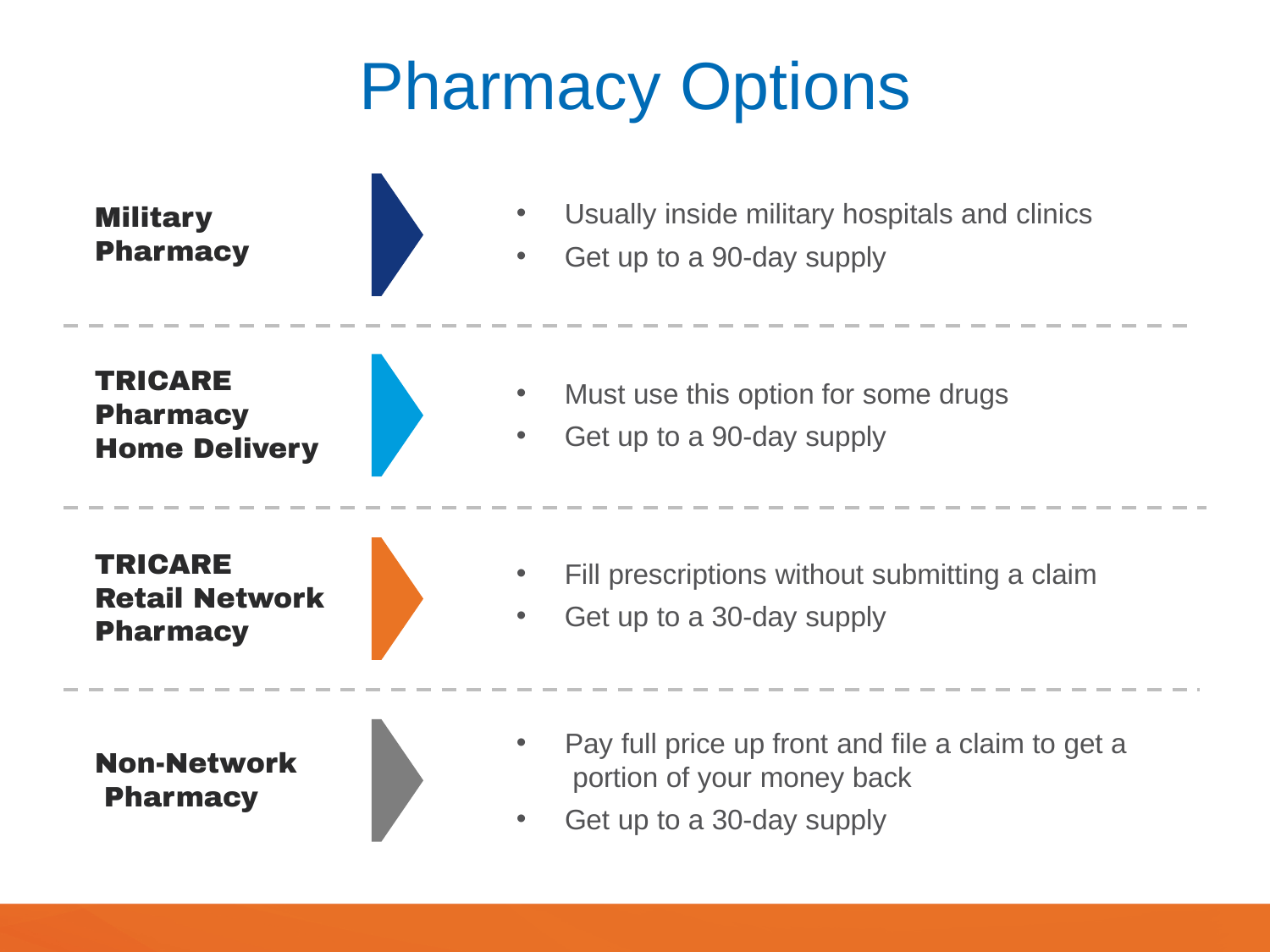

# Pharmacy Options

Usually inside military hospitals and clinics
Get up to a 90-day supply
Military  Pharmacy

TRICARE
Pharmacy
Home Delivery
Must use this option for some drugs
Get up to a 90-day supply

TRICARE
Retail Network
Pharmacy
Fill prescriptions without submitting a claim
Get up to a 30-day supply

Pay full price up front and file a claim to get a  portion of your money back
Get up to a 30-day supply
Non-Network  Pharmacy